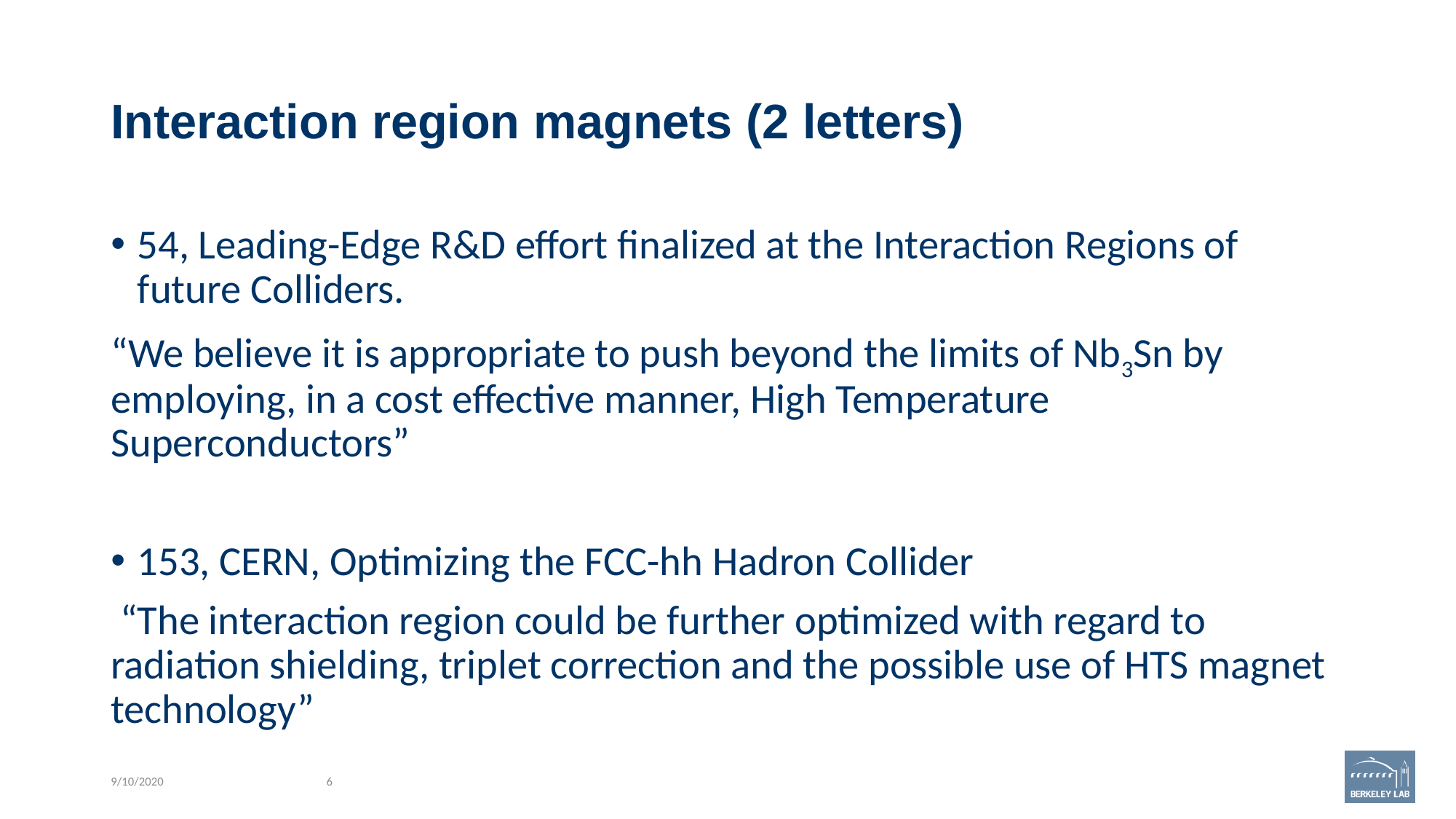

# Interaction region magnets (2 letters)
54, Leading-Edge R&D effort finalized at the Interaction Regions of future Colliders.
“We believe it is appropriate to push beyond the limits of Nb3Sn by employing, in a cost effective manner, High Temperature Superconductors”

153, CERN, Optimizing the FCC-hh Hadron Collider
 “The interaction region could be further optimized with regard to radiation shielding, triplet correction and the possible use of HTS magnet technology”

9/10/2020
6